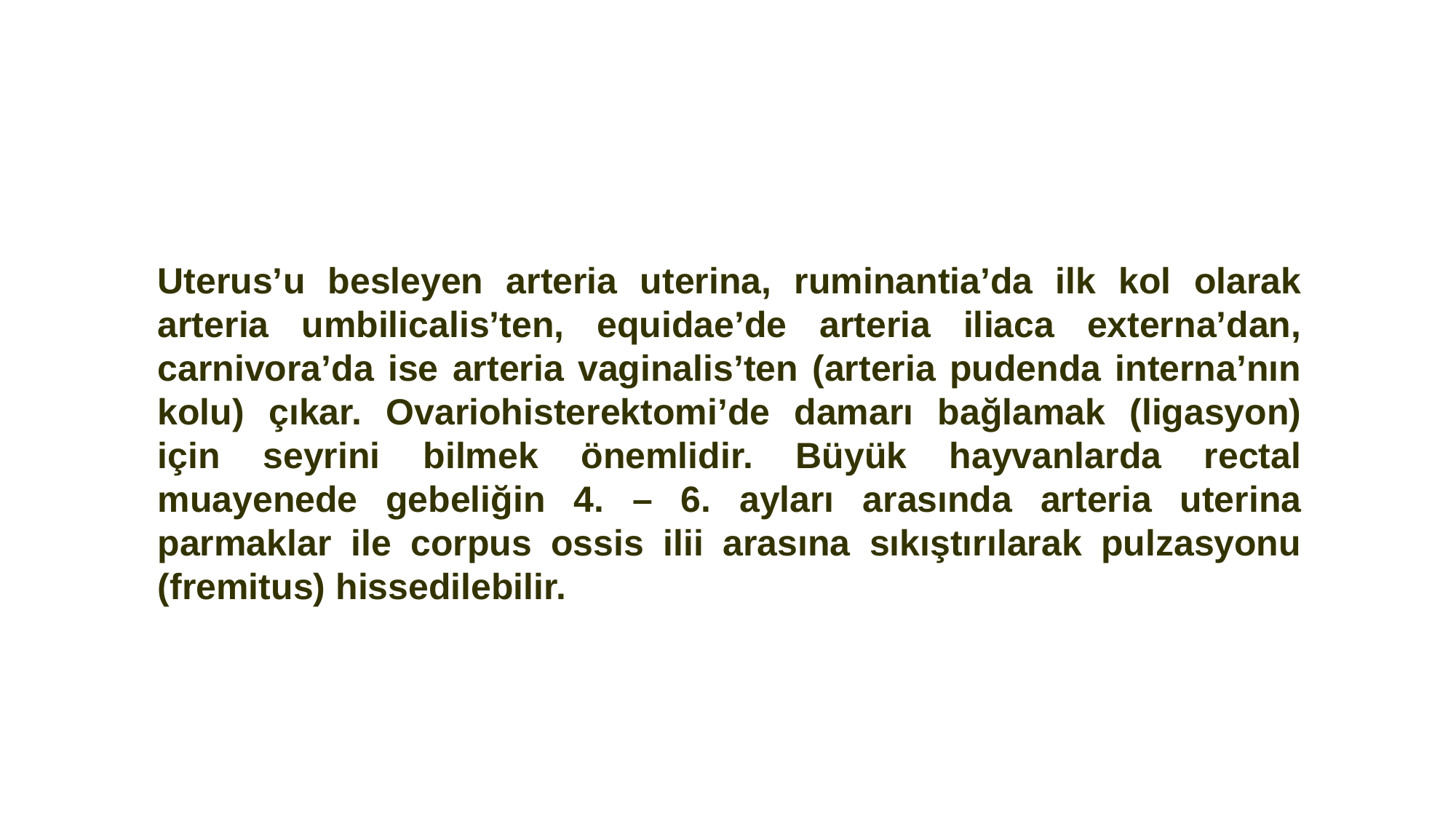

Uterus’u besleyen arteria uterina, ruminantia’da ilk kol olarak arteria umbilicalis’ten, equidae’de arteria iliaca externa’dan, carnivora’da ise arteria vaginalis’ten (arteria pudenda interna’nın kolu) çıkar. Ovariohisterektomi’de damarı bağlamak (ligasyon) için seyrini bilmek önemlidir. Büyük hayvanlarda rectal muayenede gebeliğin 4. – 6. ayları arasında arteria uterina parmaklar ile corpus ossis ilii arasına sıkıştırılarak pulzasyonu (fremitus) hissedilebilir.